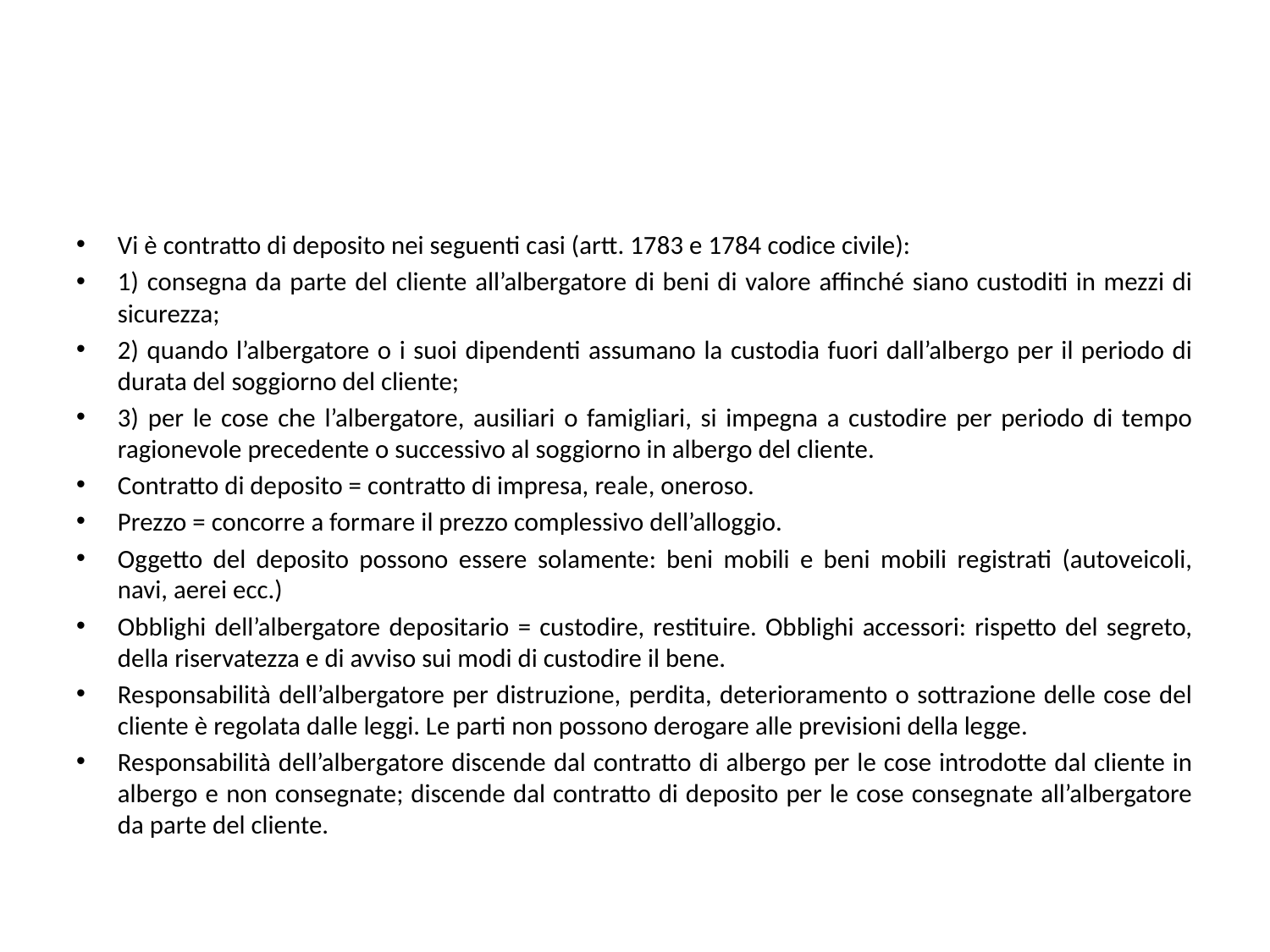

#
Vi è contratto di deposito nei seguenti casi (artt. 1783 e 1784 codice civile):
1) consegna da parte del cliente all’albergatore di beni di valore affinché siano custoditi in mezzi di sicurezza;
2) quando l’albergatore o i suoi dipendenti assumano la custodia fuori dall’albergo per il periodo di durata del soggiorno del cliente;
3) per le cose che l’albergatore, ausiliari o famigliari, si impegna a custodire per periodo di tempo ragionevole precedente o successivo al soggiorno in albergo del cliente.
Contratto di deposito = contratto di impresa, reale, oneroso.
Prezzo = concorre a formare il prezzo complessivo dell’alloggio.
Oggetto del deposito possono essere solamente: beni mobili e beni mobili registrati (autoveicoli, navi, aerei ecc.)
Obblighi dell’albergatore depositario = custodire, restituire. Obblighi accessori: rispetto del segreto, della riservatezza e di avviso sui modi di custodire il bene.
Responsabilità dell’albergatore per distruzione, perdita, deterioramento o sottrazione delle cose del cliente è regolata dalle leggi. Le parti non possono derogare alle previsioni della legge.
Responsabilità dell’albergatore discende dal contratto di albergo per le cose introdotte dal cliente in albergo e non consegnate; discende dal contratto di deposito per le cose consegnate all’albergatore da parte del cliente.